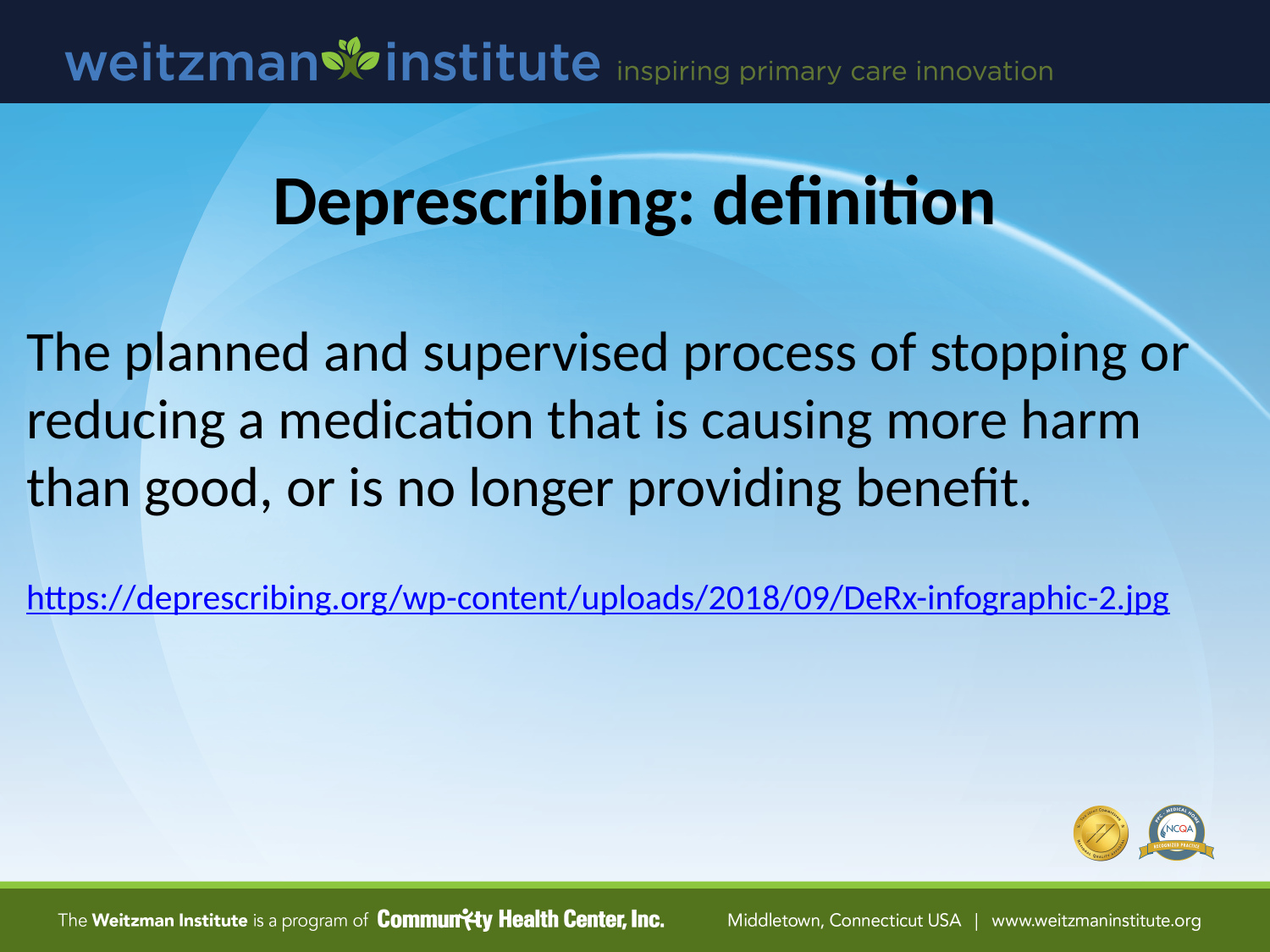

# Deprescribing: definition
The planned and supervised process of stopping or reducing a medication that is causing more harm than good, or is no longer providing benefit.

https://deprescribing.org/wp-content/uploads/2018/09/DeRx-infographic-2.jpg